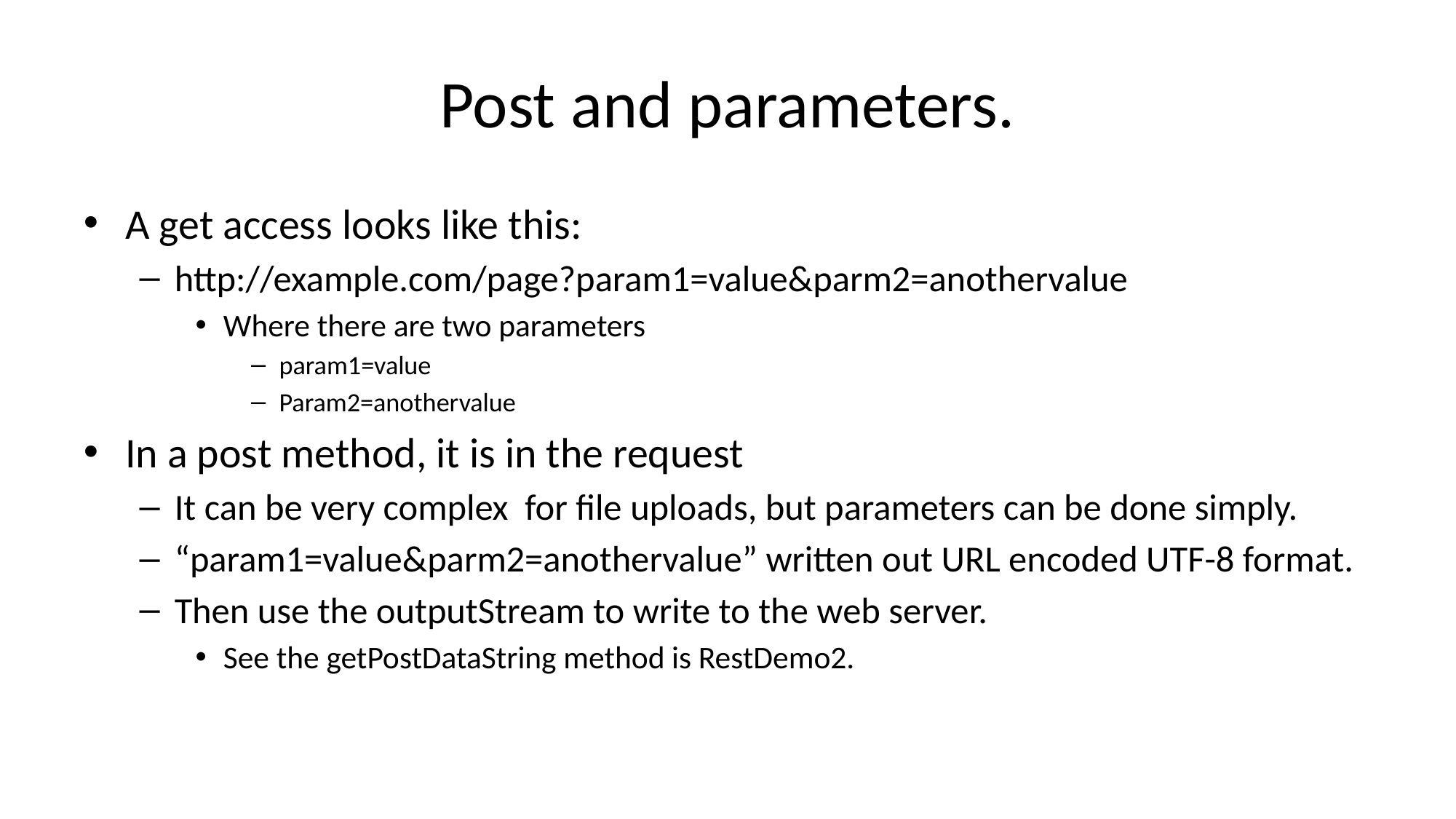

# Post and parameters.
A get access looks like this:
http://example.com/page?param1=value&parm2=anothervalue
Where there are two parameters
param1=value
Param2=anothervalue
In a post method, it is in the request
It can be very complex  for file uploads, but parameters can be done simply.
“param1=value&parm2=anothervalue” written out URL encoded UTF-8 format.
Then use the outputStream to write to the web server.
See the getPostDataString method is RestDemo2.